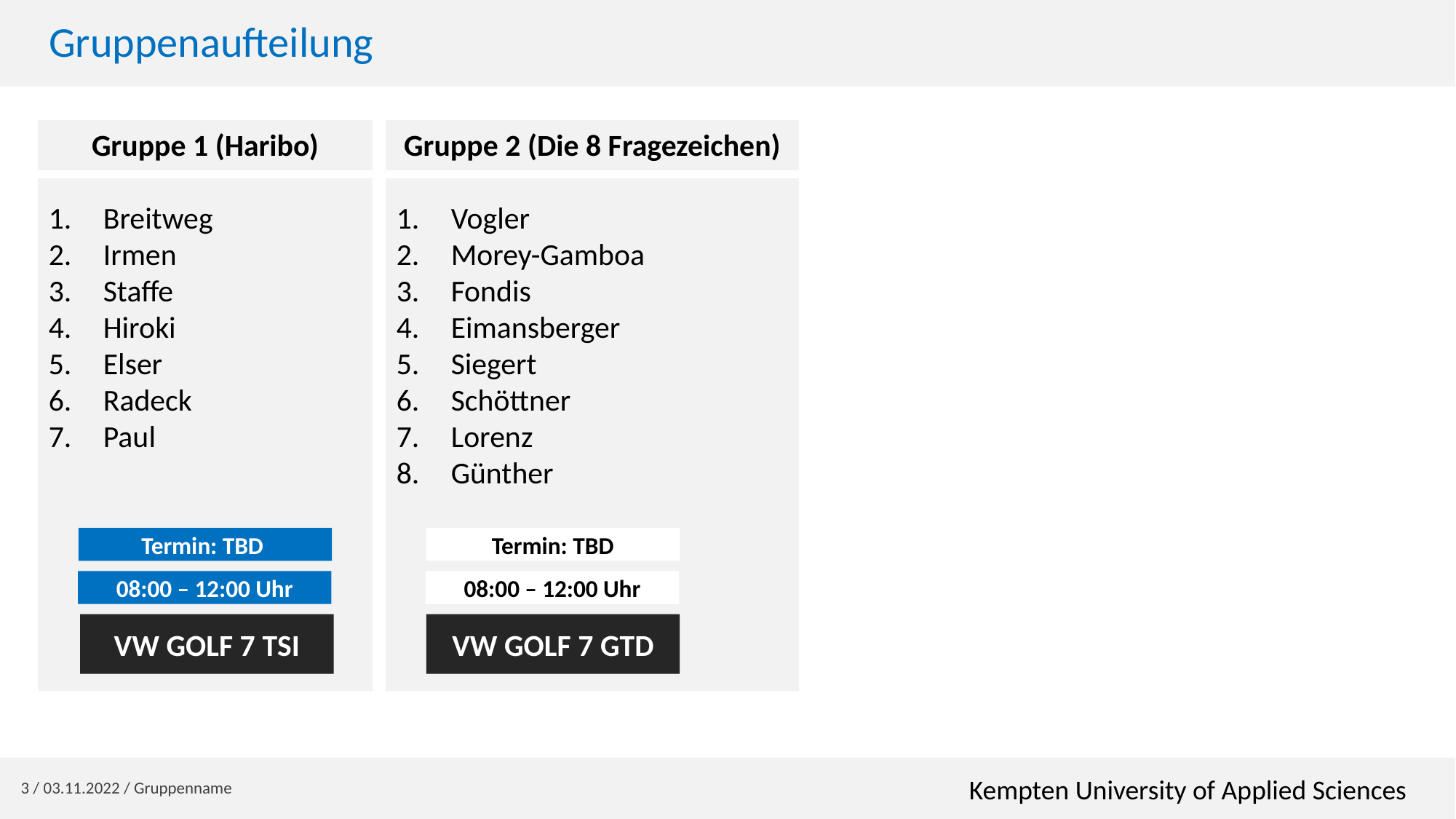

# Gruppenaufteilung
Gruppe 1 (Haribo)

Breitweg
Irmen
Staffe
Hiroki
Elser
Radeck
Paul

Gruppe 2 (Die 8 Fragezeichen)

Vogler
Morey-Gamboa
Fondis
Eimansberger
Siegert
Schöttner
Lorenz
Günther

Termin: TBD
Termin: TBD
08:00 – 12:00 Uhr
08:00 – 12:00 Uhr
VW GOLF 7 TSI
VW GOLF 7 GTD